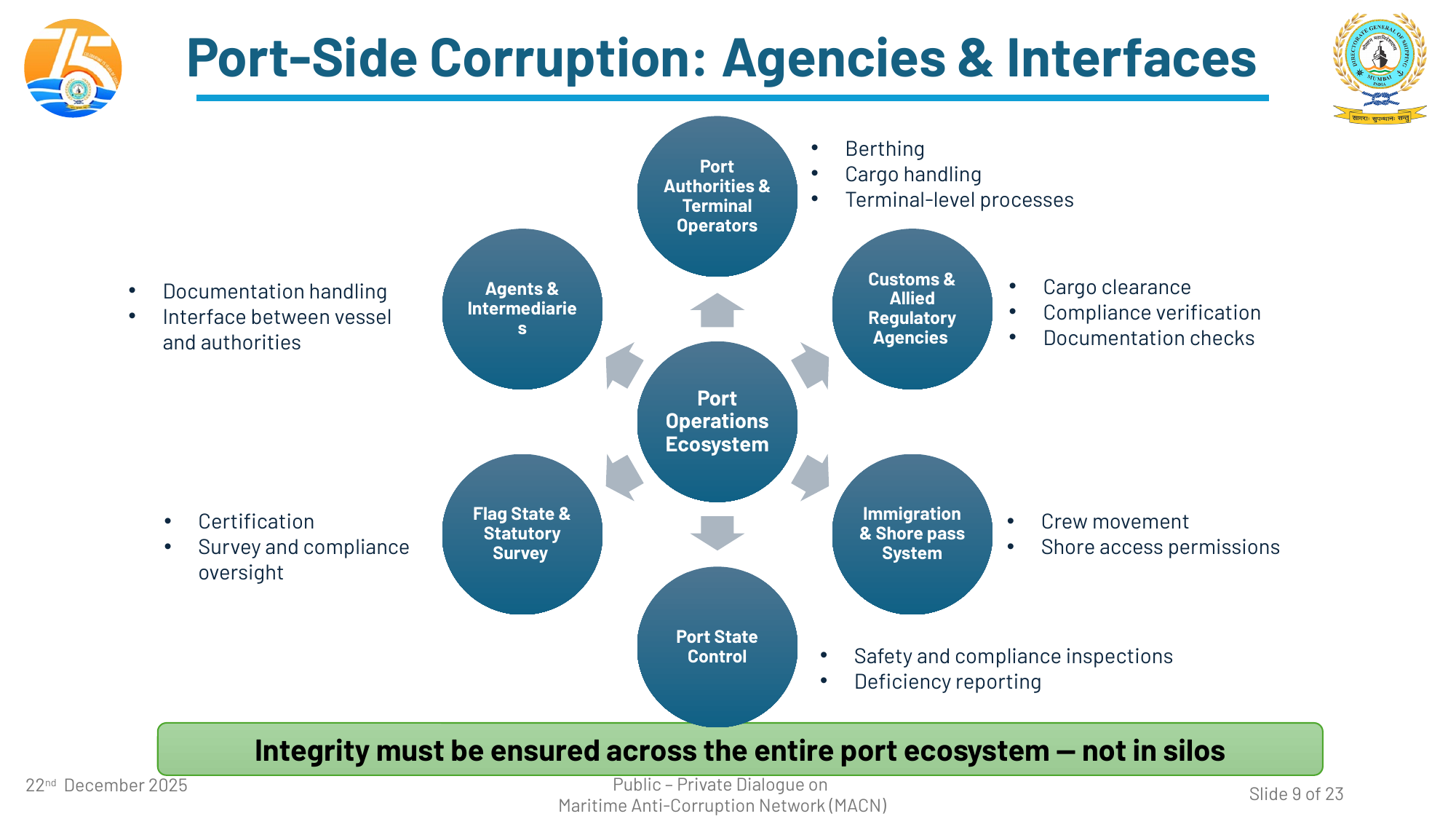

# Port-Side Corruption: Agencies & Interfaces
Port Operations Ecosystem

Port Authorities & Terminal Operators

Customs & Allied Regulatory Agencies

Immigration & Shore pass System

Port State Control

Flag State & Statutory Survey

Agents & Intermediaries
Berthing
Cargo handling
Terminal-level processes
Cargo clearance
Compliance verification
Documentation checks

Documentation handling
Interface between vessel and authorities
Certification
Survey and compliance oversight
Crew movement
Shore access permissions

Safety and compliance inspections
Deficiency reporting
Integrity must be ensured across the entire port ecosystem — not in silos
Slide 9 of 23
Public – Private Dialogue on
Maritime Anti-Corruption Network (MACN)